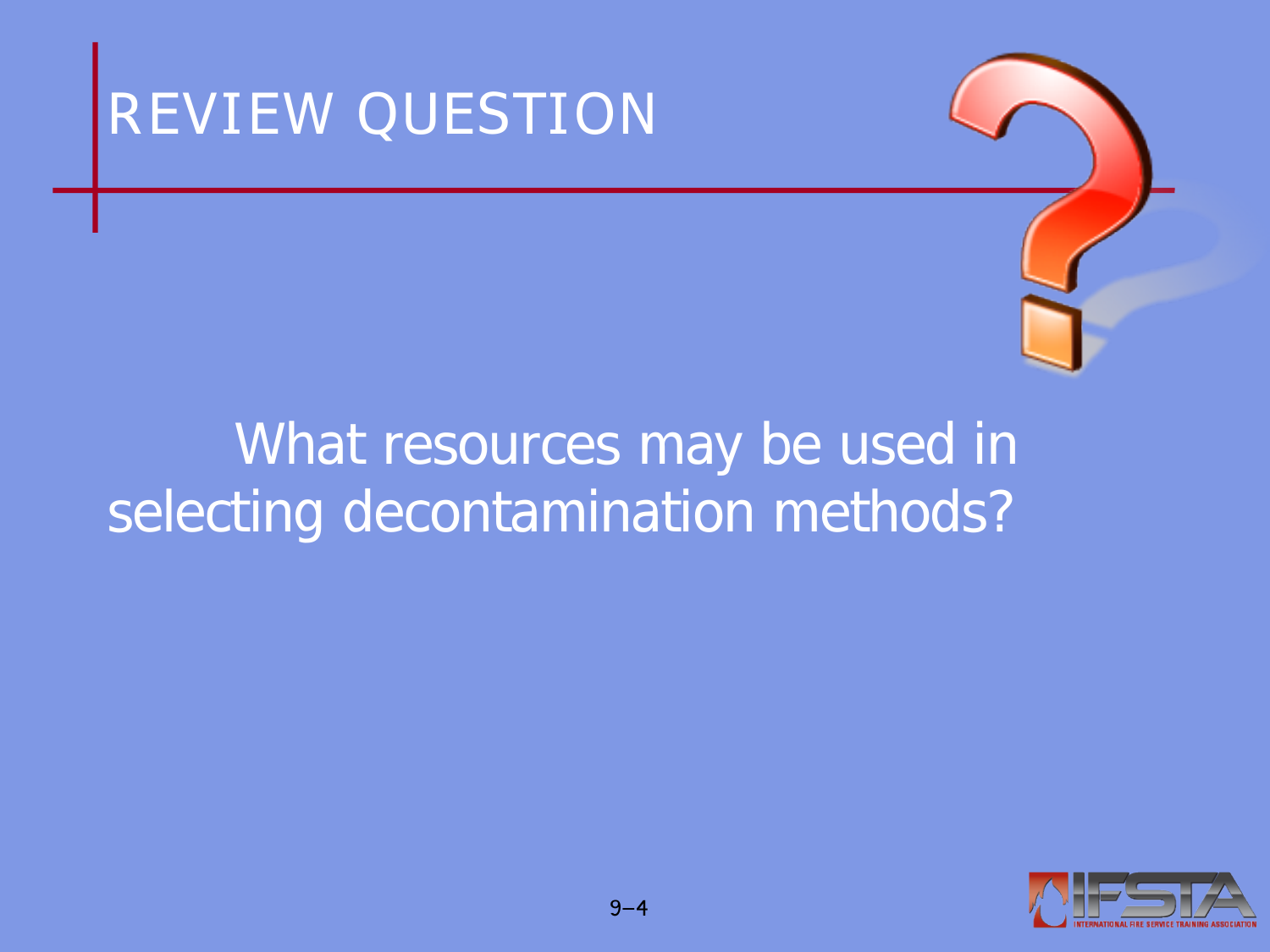

# REVIEW QUESTION

	What resources may be used in 	selecting decontamination methods?
9–4